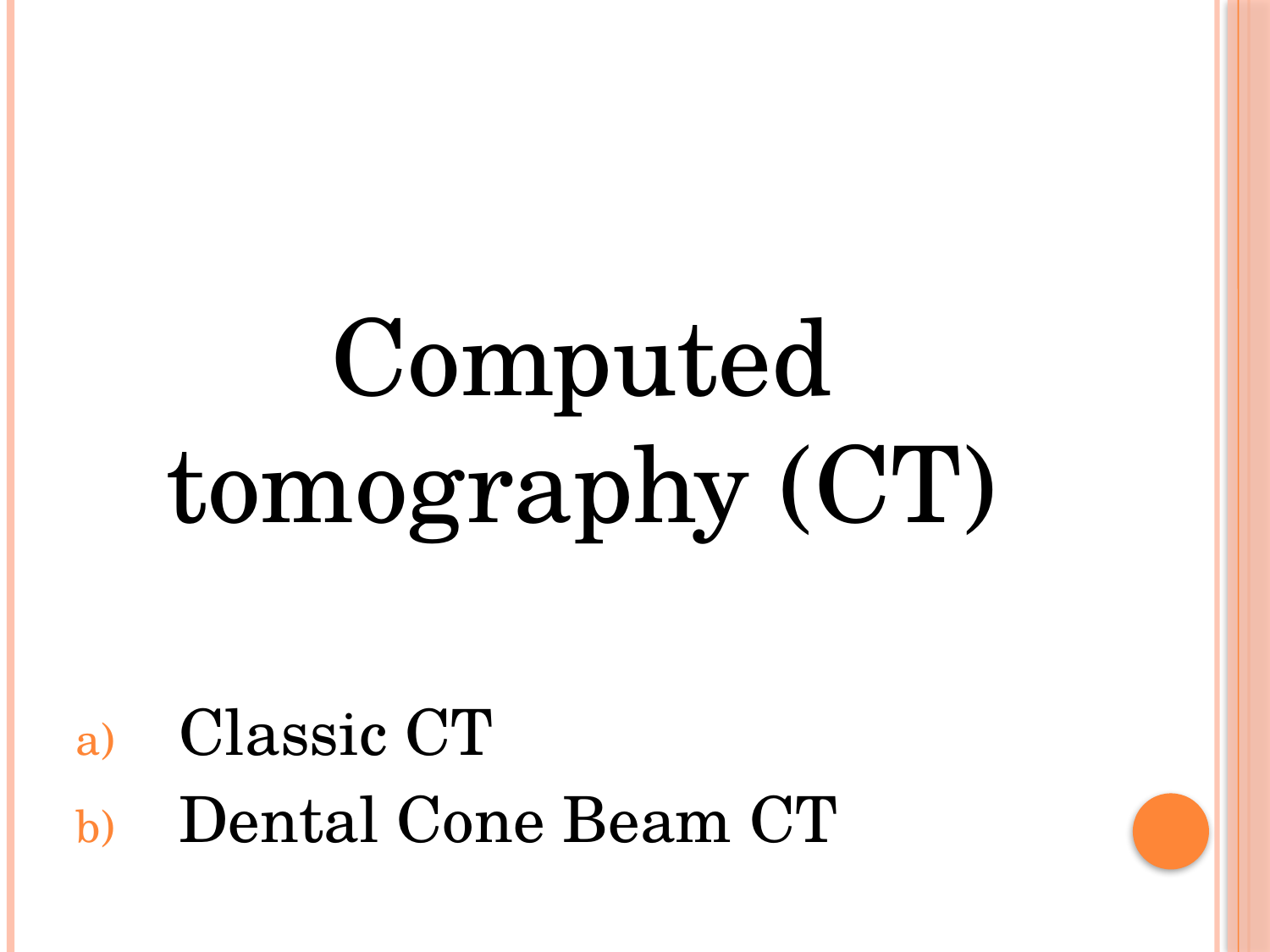

#

Computed tomography (CT)

Classic CT
Dental Cone Beam CT